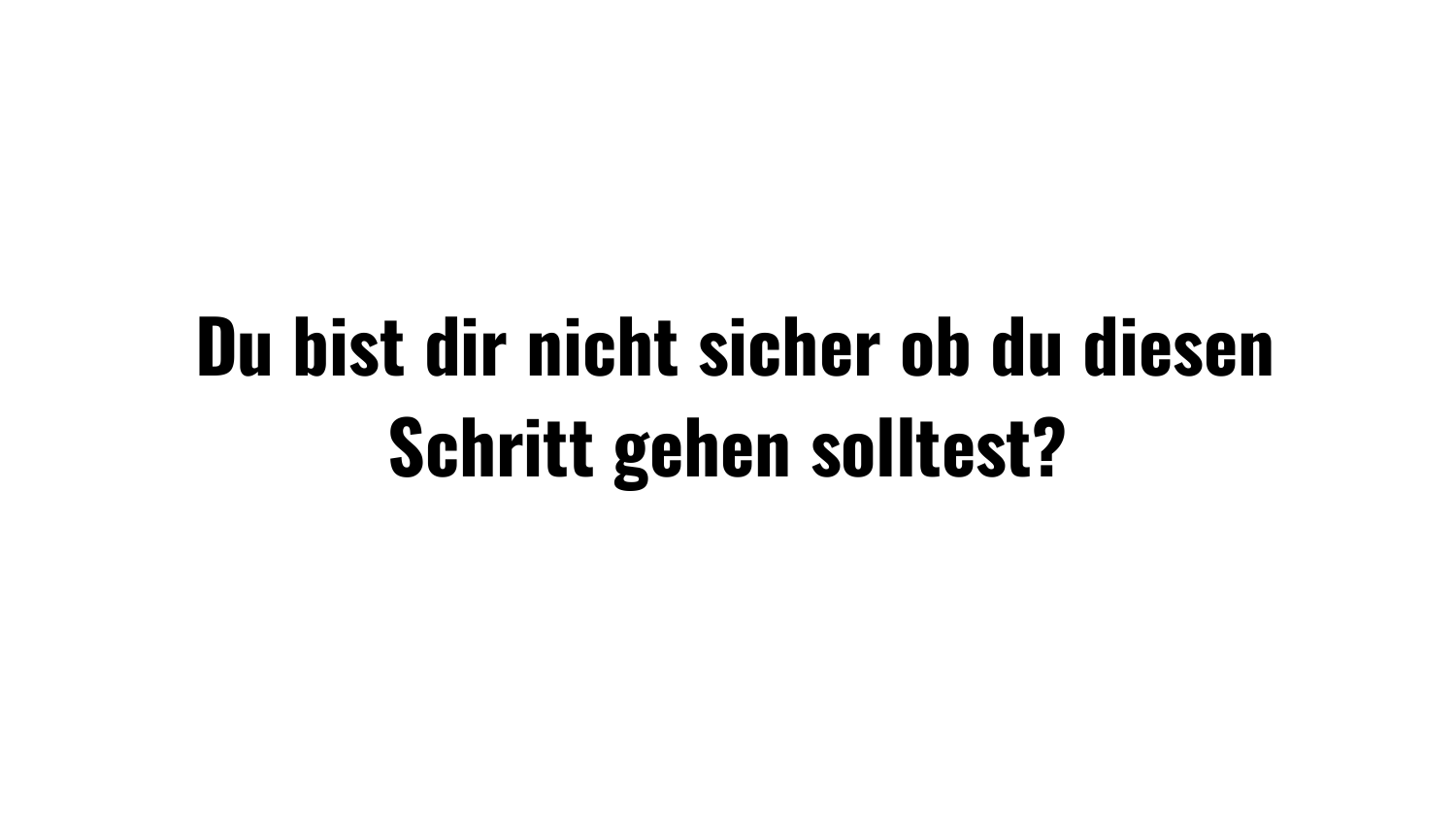

Du bist dir nicht sicher ob du diesen Schritt gehen solltest?